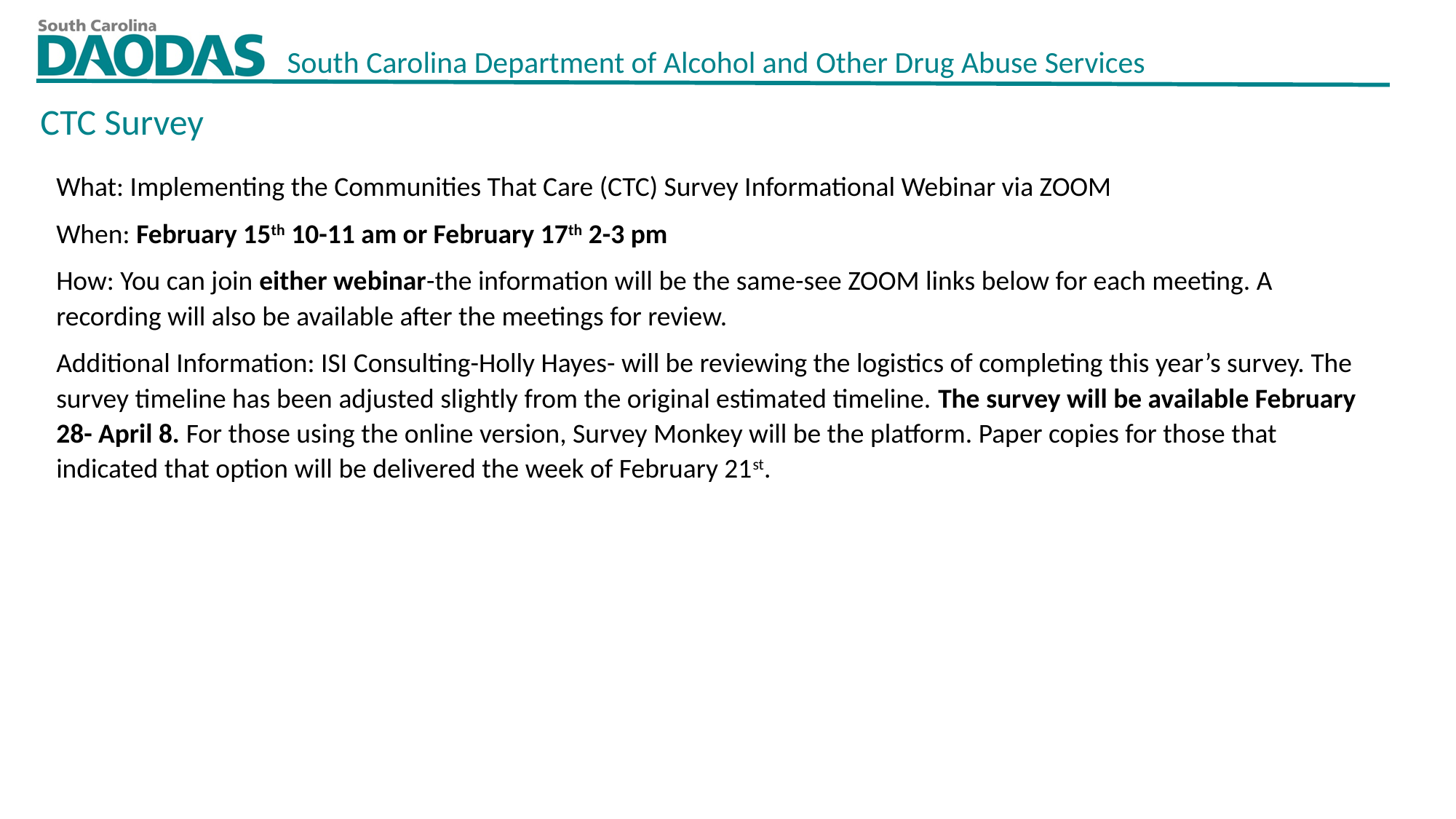

CTC Survey
What: Implementing the Communities That Care (CTC) Survey Informational Webinar via ZOOM
When: February 15th 10-11 am or February 17th 2-3 pm
How: You can join either webinar-the information will be the same-see ZOOM links below for each meeting. A recording will also be available after the meetings for review.
Additional Information: ISI Consulting-Holly Hayes- will be reviewing the logistics of completing this year’s survey. The survey timeline has been adjusted slightly from the original estimated timeline. The survey will be available February 28- April 8. For those using the online version, Survey Monkey will be the platform. Paper copies for those that indicated that option will be delivered the week of February 21st.

2/10/2022